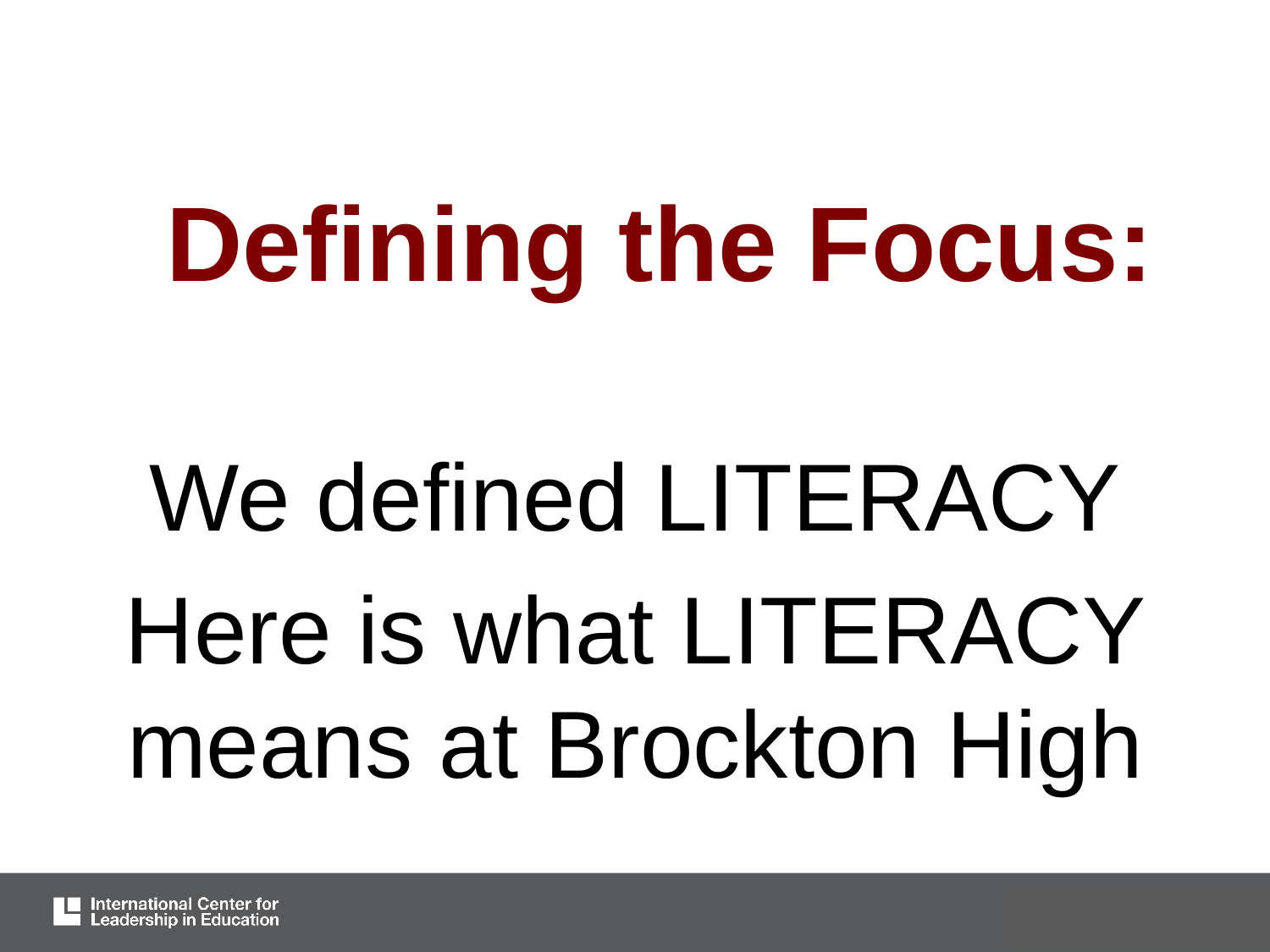

#
  Defining the Focus:
We defined LITERACY
Here is what LITERACY means at Brockton High